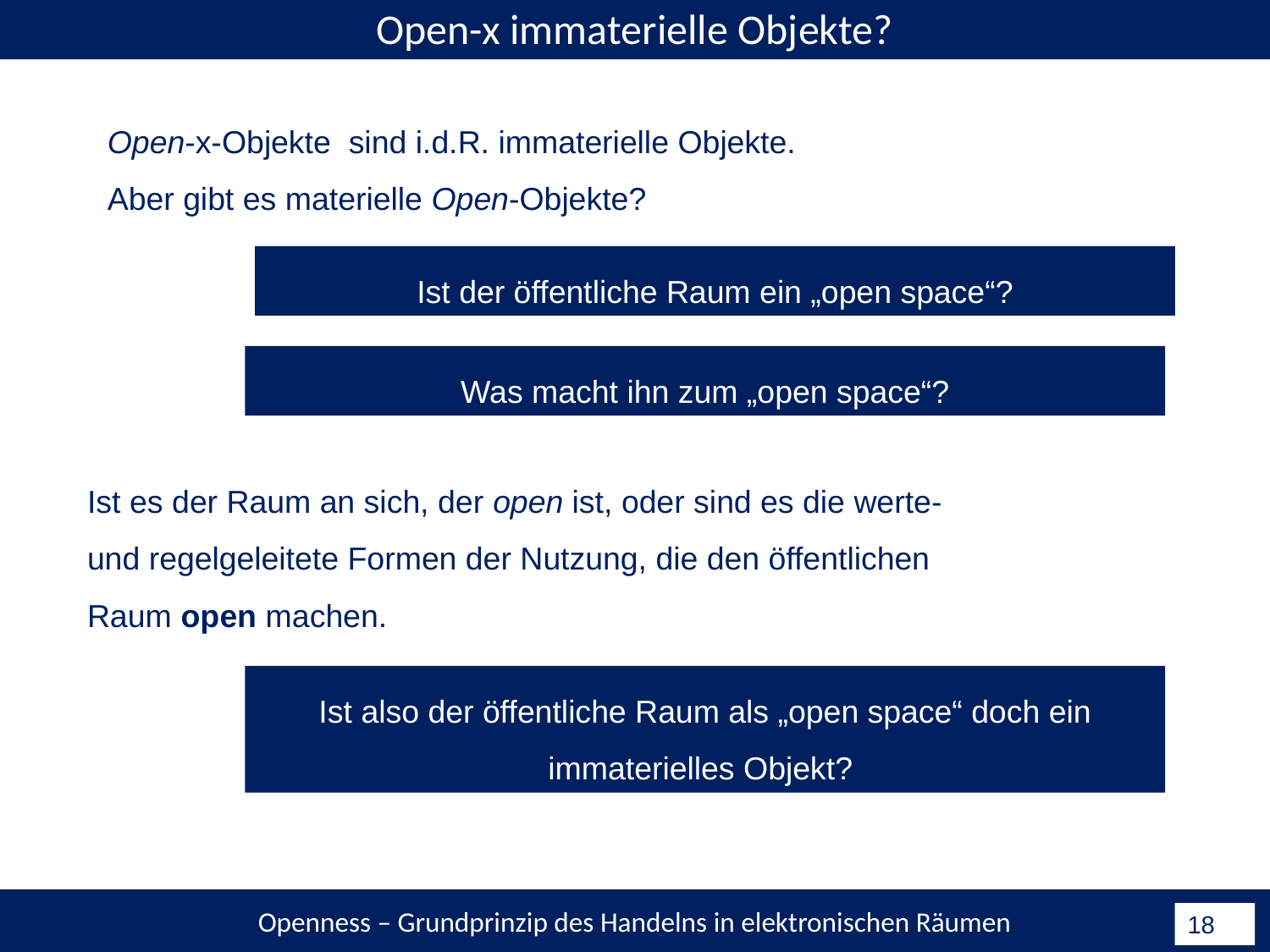

Open-x immaterielle Objekte?
Open-x-Objekte  sind i.d.R. immaterielle Objekte.
Aber gibt es materielle Open-Objekte?
Ist der öffentliche Raum ein „open space“?
Was macht ihn zum „open space“?
Ist es der Raum an sich, der open ist, oder sind es die werte- und regelgeleitete Formen der Nutzung, die den öffentlichen Raum open machen.
Ist also der öffentliche Raum als „open space“ doch ein immaterielles Objekt?